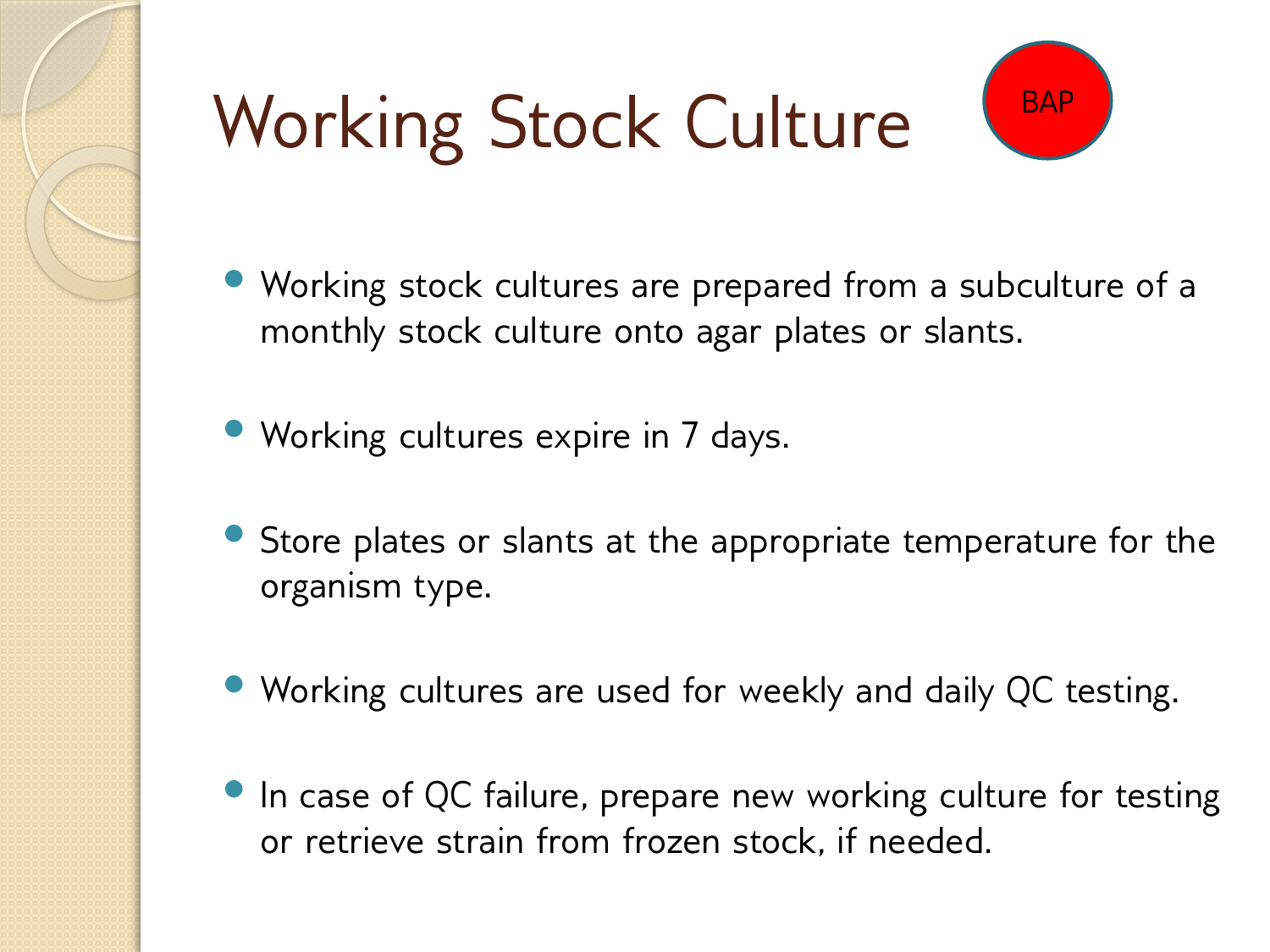

# Working Stock Culture
BAP

Working stock cultures are prepared from a subculture of a monthly stock culture onto agar plates or slants.

Working cultures expire in 7 days.

Store plates or slants at the appropriate temperature for the organism type.

Working cultures are used for weekly and daily QC testing.

In case of QC failure, prepare new working culture for testing or retrieve strain from frozen stock, if needed.